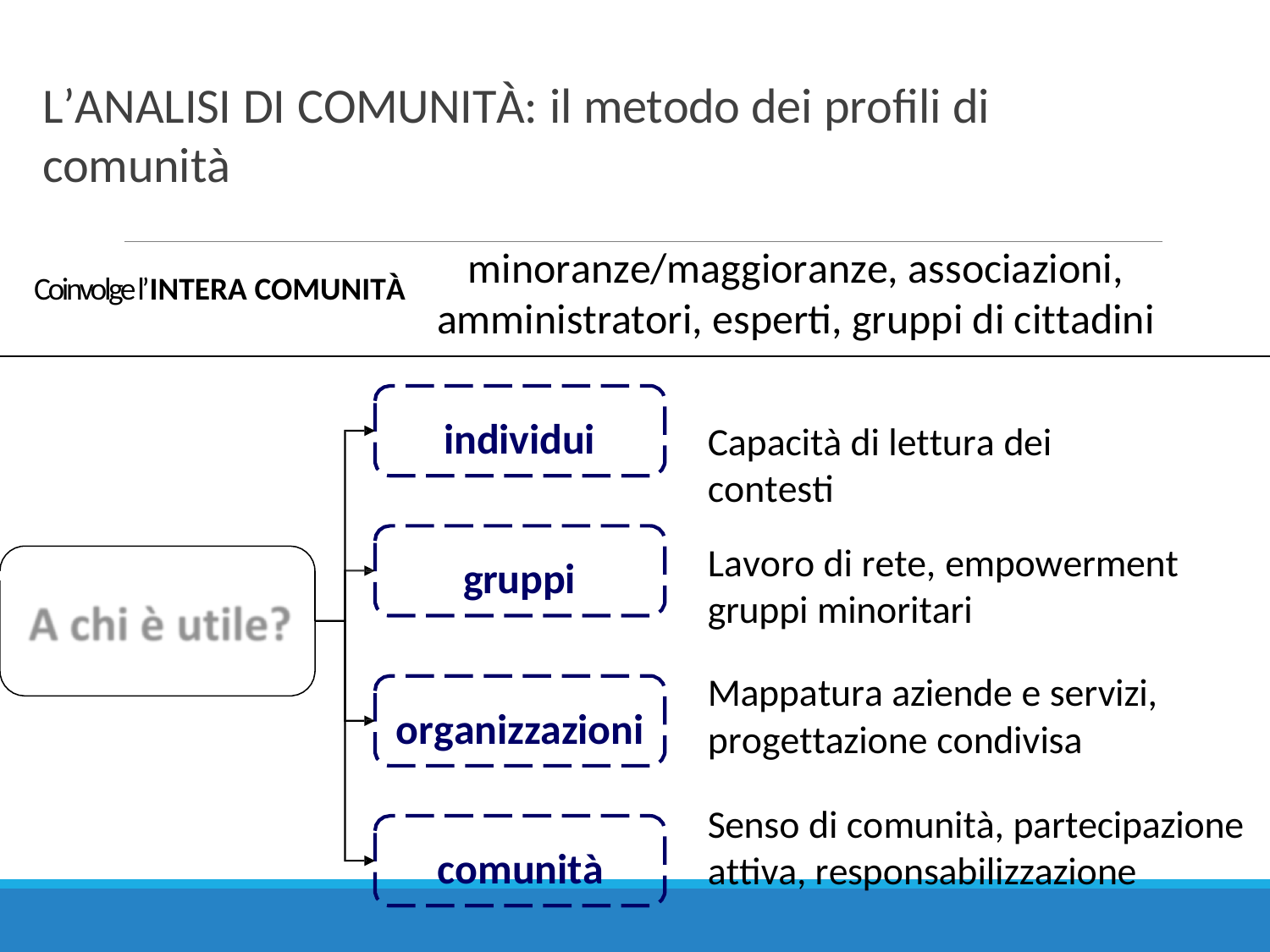

# L’ANALISI DI COMUNITÀ: il metodo dei profili di comunità

minoranze/maggioranze, associazioni,
amministratori, esperti, gruppi di cittadini
Coinvolge l’INTERA COMUNITÀ

individui
Capacità di lettura dei contesti

Lavoro di rete, empowerment
gruppi minoritari

gruppi

Mappatura aziende e servizi, progettazione condivisa

organizzazioni
Senso di comunità, partecipazione
attiva, responsabilizzazione

comunità